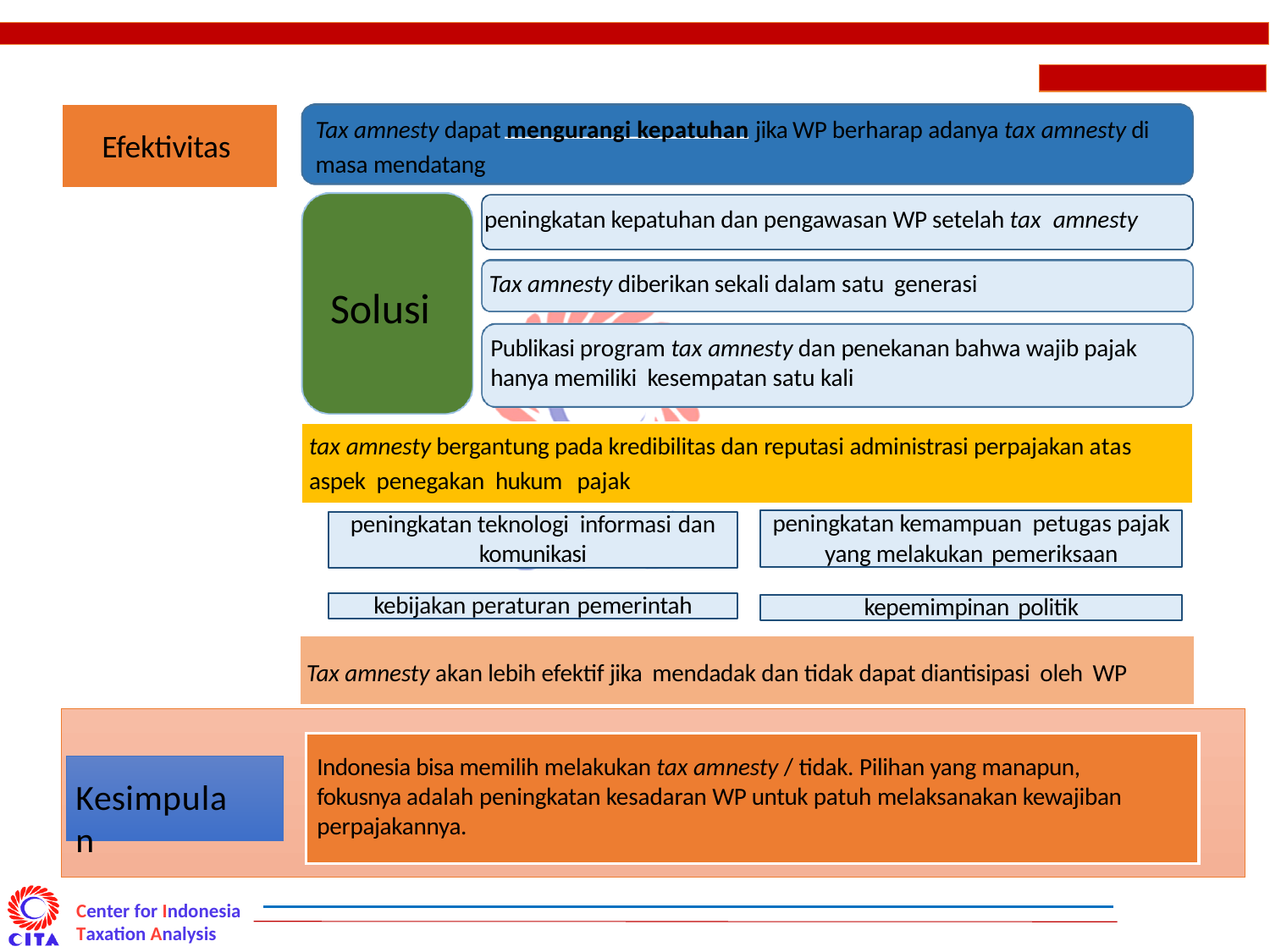

Tax amnesty dapat mengurangi kepatuhan jika WP berharap adanya tax amnesty di  masa mendatang
# Efektivitas
peningkatan kepatuhan dan pengawasan WP setelah tax  amnesty
Tax amnesty diberikan sekali dalam satu generasi
Solusi
Publikasi program tax amnesty dan penekanan bahwa wajib pajak  hanya memiliki  kesempatan satu kali

tax amnesty bergantung pada kredibilitas dan reputasi administrasi perpajakan atas  aspek  penegakan  hukum  pajak

peningkatan kemampuan  petugas pajak
yang melakukan pemeriksaan
peningkatan teknologi  informasi dan
komunikasi
kebijakan peraturan pemerintah
kepemimpinan politik

Tax amnesty akan lebih efektif jika  mendadak dan tidak dapat diantisipasi  oleh WP

Indonesia bisa memilih melakukan tax amnesty / tidak. Pilihan yang manapun,  fokusnya adalah peningkatan kesadaran WP untuk patuh melaksanakan kewajiban  perpajakannya.

Kesimpulan